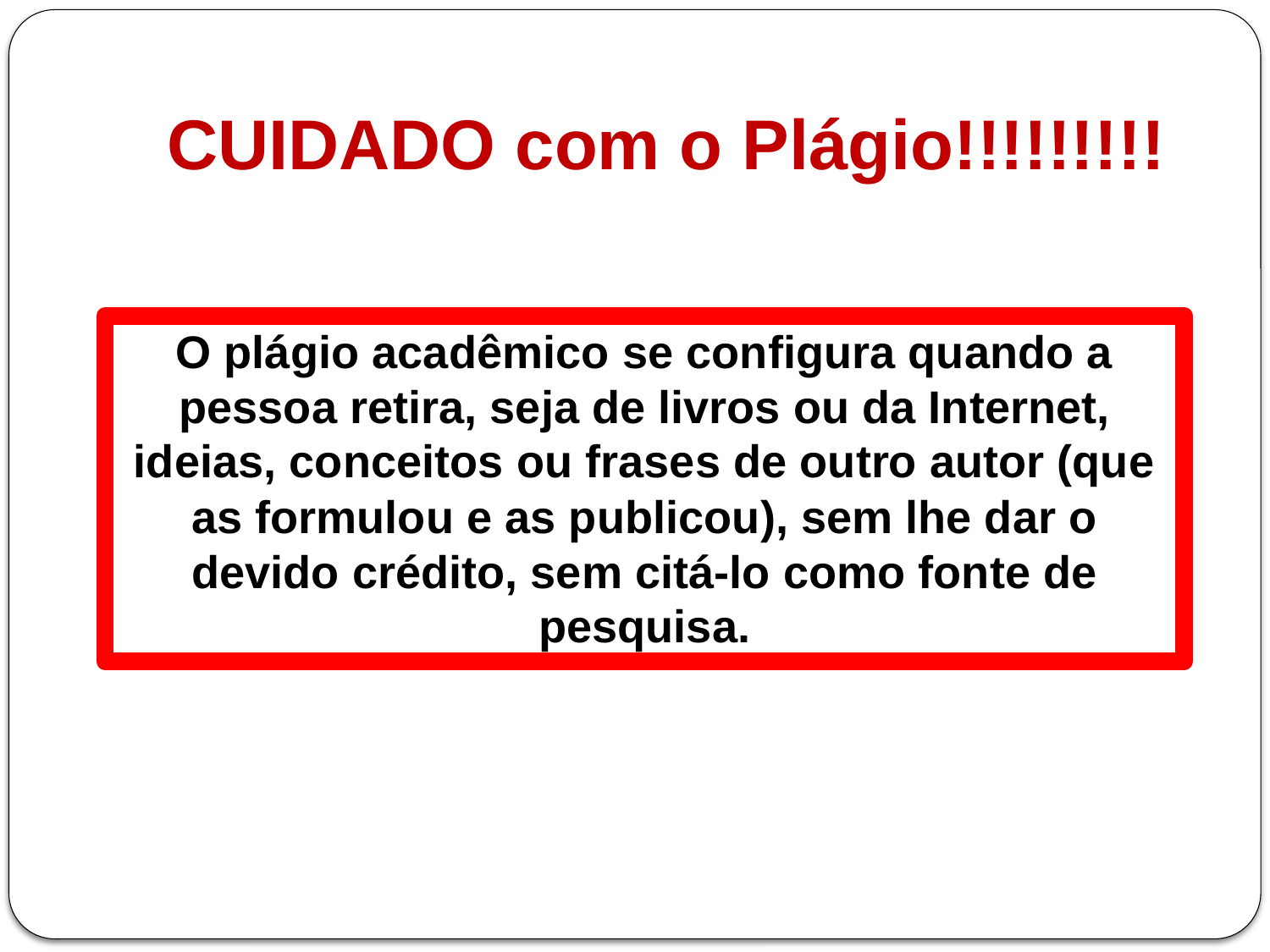

# CUIDADO com o Plágio!!!!!!!!!
O plágio acadêmico se configura quando a pessoa retira, seja de livros ou da Internet, ideias, conceitos ou frases de outro autor (que as formulou e as publicou), sem lhe dar o devido crédito, sem citá-lo como fonte de pesquisa.